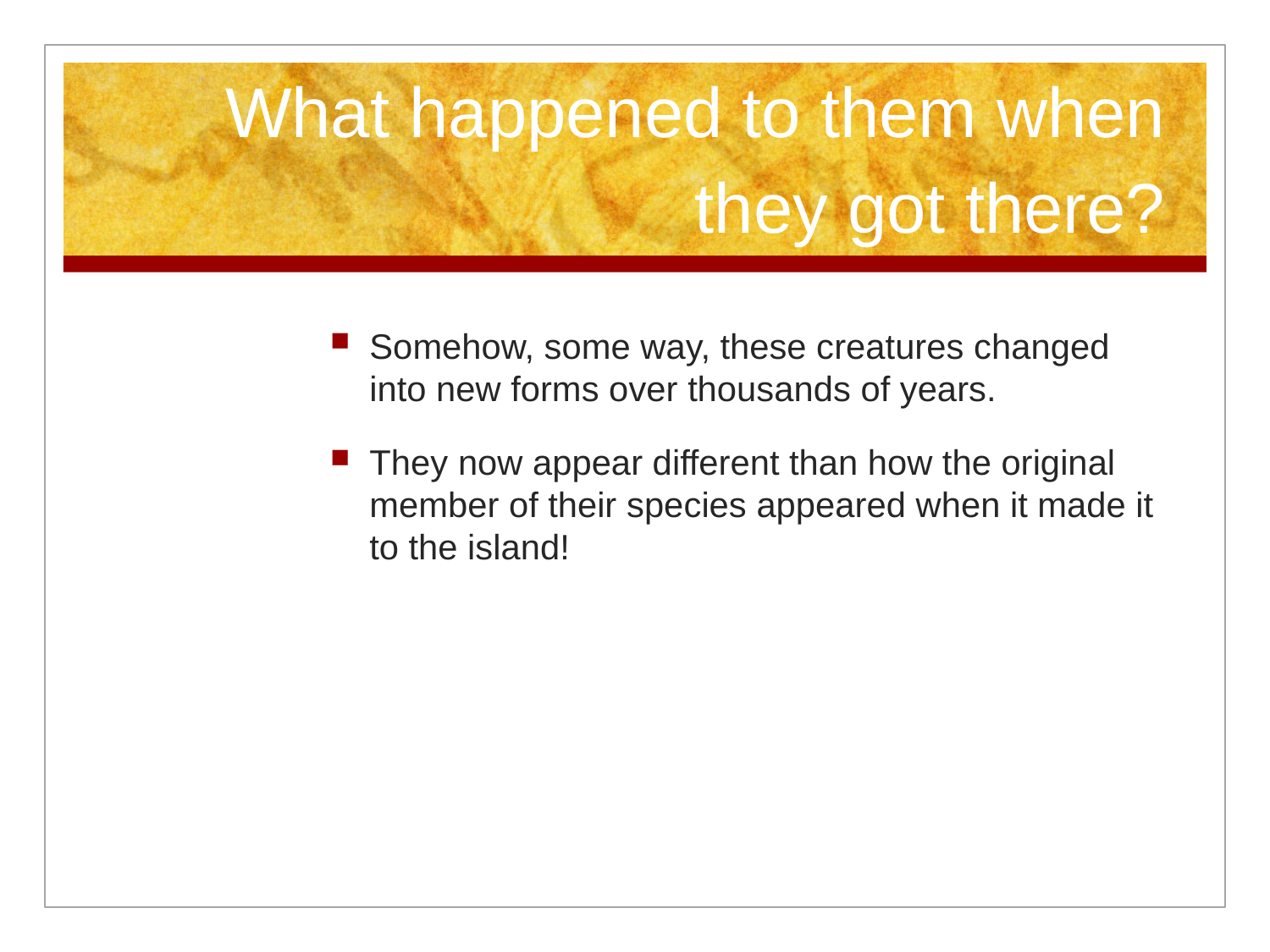

# What happened to them when they got there?
Somehow, some way, these creatures changed into new forms over thousands of years.
They now appear different than how the original member of their species appeared when it made it to the island!